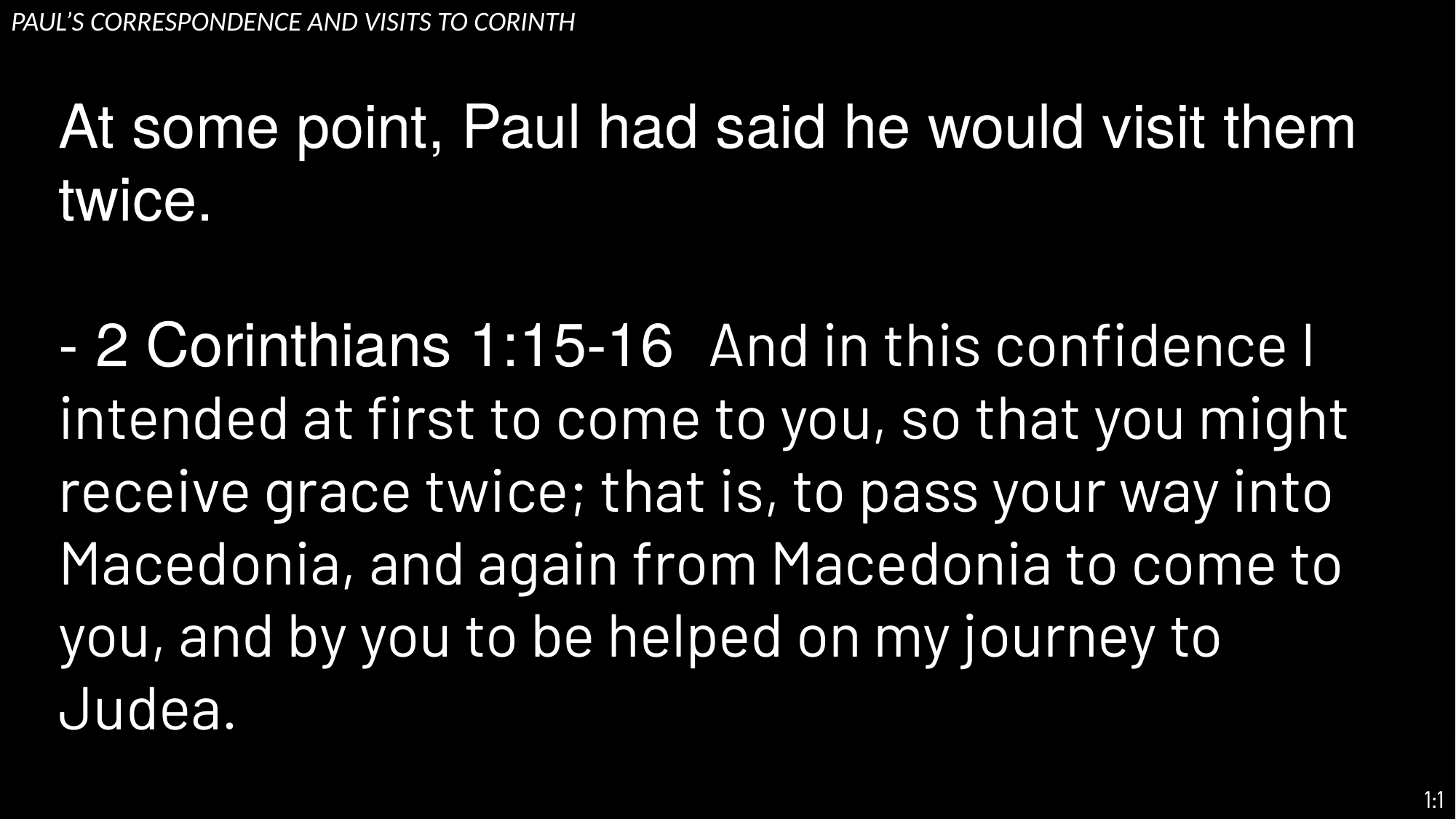

# Paul’s Correspondence and visits to Corinth
At some point, Paul had said he would visit them twice.

- 2 Corinthians 1:15-16  And in this confidence I intended at first to come to you, so that you might receive grace twice; that is, to pass your way into Macedonia, and again from Macedonia to come to you, and by you to be helped on my journey to Judea.

1:1